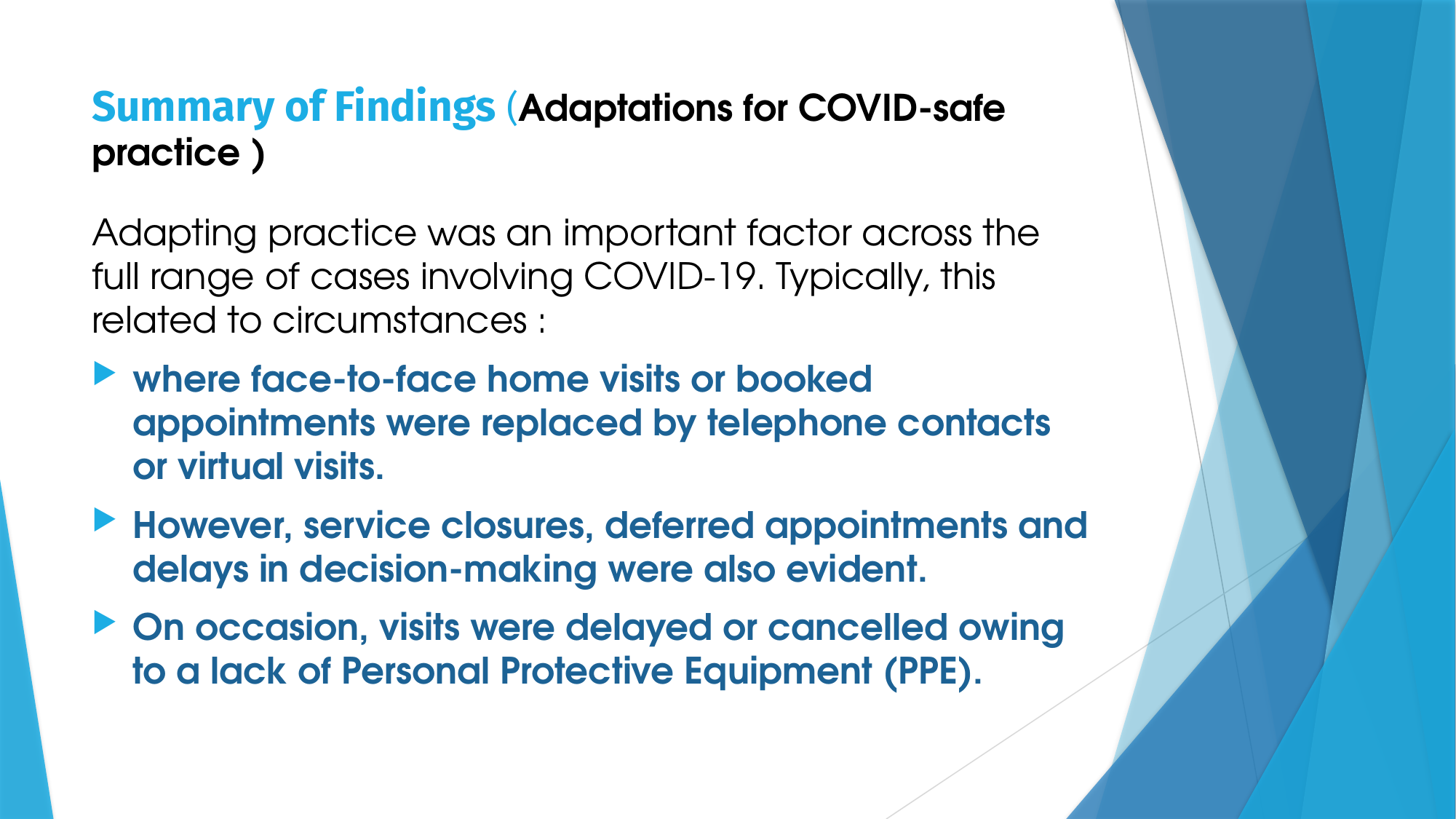

# Summary of Findings (Adaptations for COVID-safe practice )
Adapting practice was an important factor across the full range of cases involving COVID-19. Typically, this related to circumstances :
where face-to-face home visits or booked appointments were replaced by telephone contacts or virtual visits.
However, service closures, deferred appointments and delays in decision-making were also evident.
On occasion, visits were delayed or cancelled owing to a lack of Personal Protective Equipment (PPE).